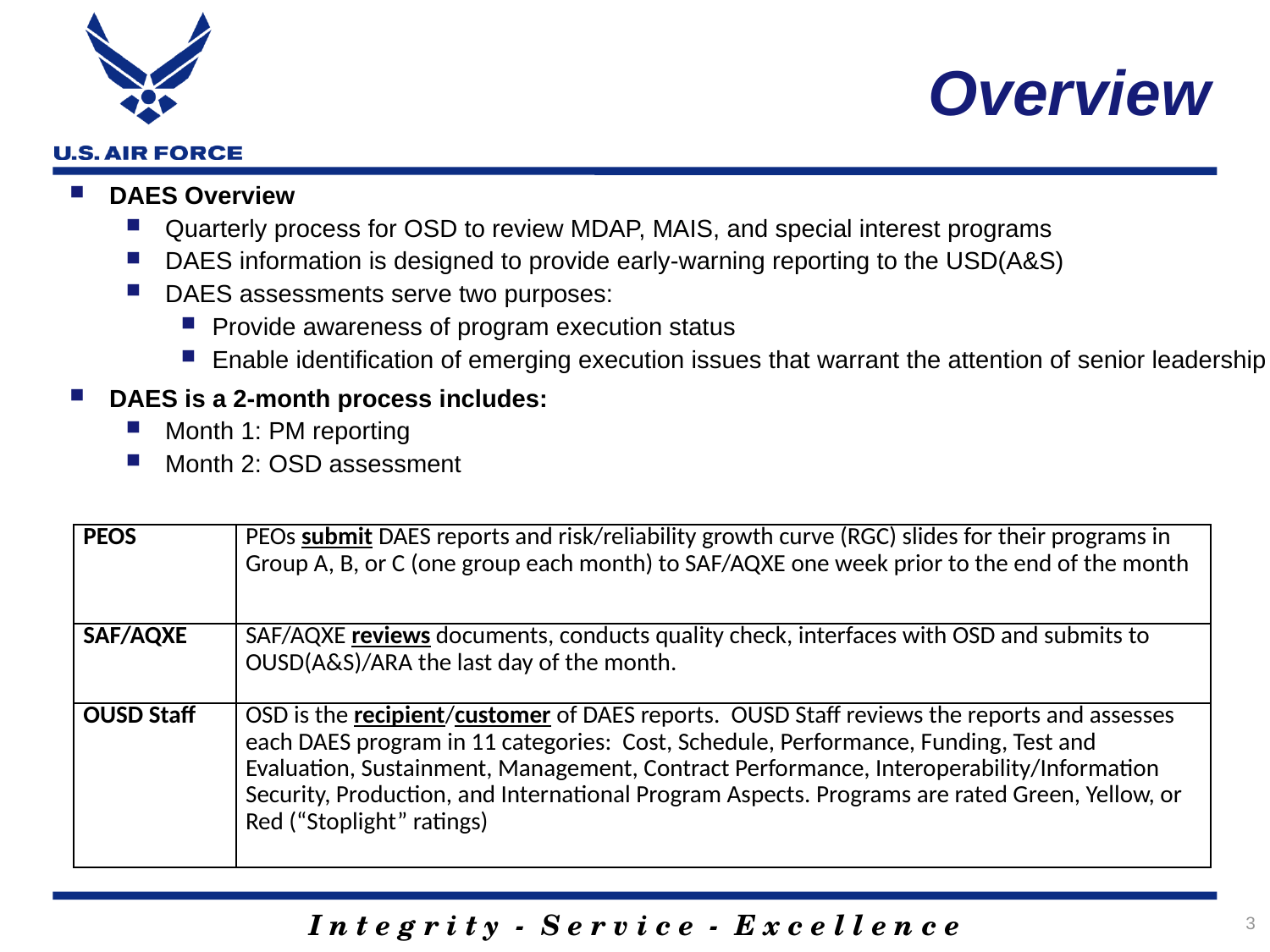

# Overview
DAES Overview
Quarterly process for OSD to review MDAP, MAIS, and special interest programs
DAES information is designed to provide early-warning reporting to the USD(A&S)
DAES assessments serve two purposes:
Provide awareness of program execution status
Enable identification of emerging execution issues that warrant the attention of senior leadership
DAES is a 2-month process includes:
Month 1: PM reporting
Month 2: OSD assessment

| PEOS | PEOs submit DAES reports and risk/reliability growth curve (RGC) slides for their programs in Group A, B, or C (one group each month) to SAF/AQXE one week prior to the end of the month |
| --- | --- |
| SAF/AQXE | SAF/AQXE reviews documents, conducts quality check, interfaces with OSD and submits to OUSD(A&S)/ARA the last day of the month. |
| OUSD Staff | OSD is the recipient/customer of DAES reports. OUSD Staff reviews the reports and assesses each DAES program in 11 categories: Cost, Schedule, Performance, Funding, Test and Evaluation, Sustainment, Management, Contract Performance, Interoperability/Information Security, Production, and International Program Aspects. Programs are rated Green, Yellow, or Red (“Stoplight” ratings) |
3